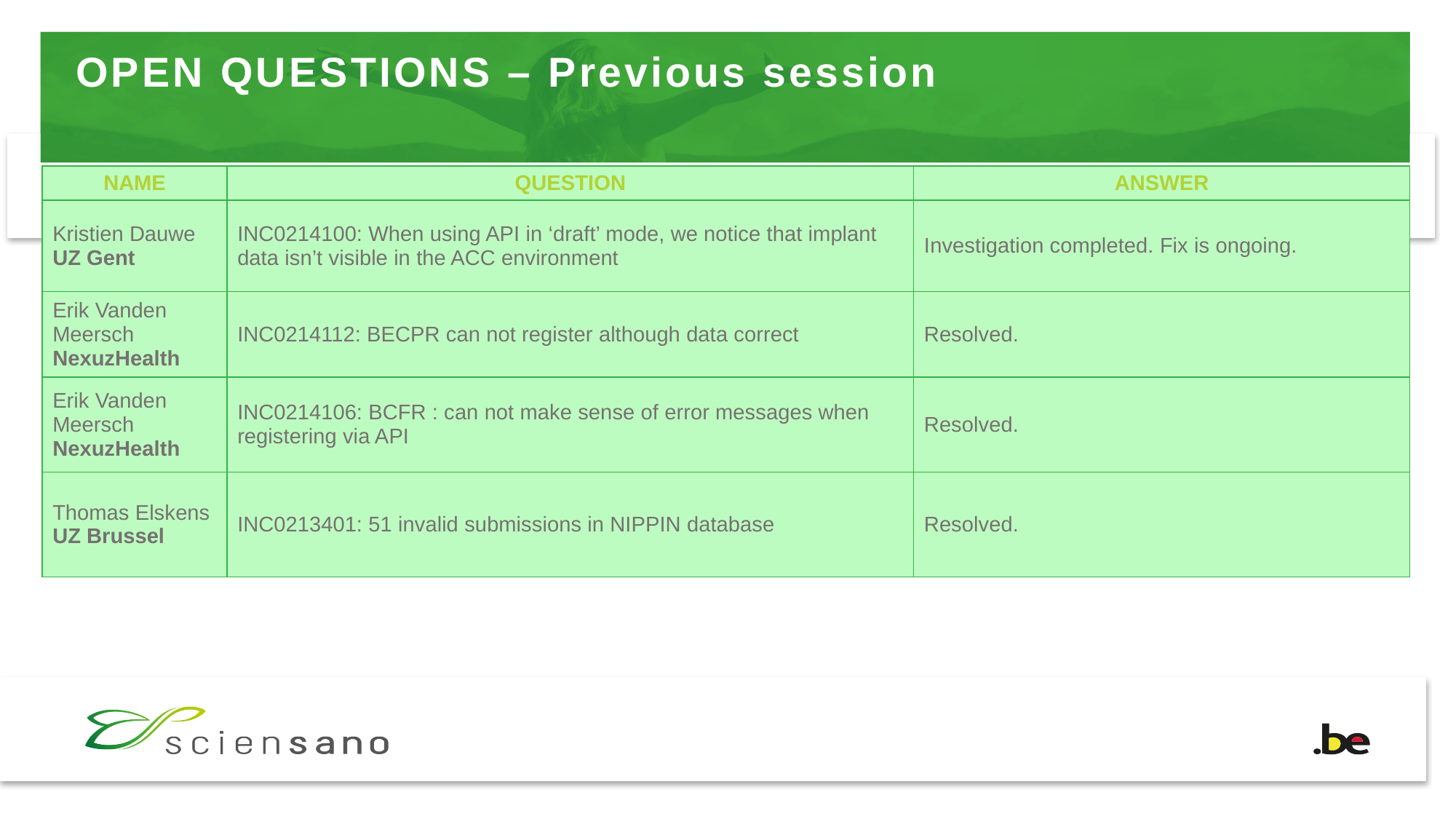

# OPEN QUESTIONS – Previous session
| NAME | QUESTION | ANSWER |
| --- | --- | --- |
| Kristien Dauwe UZ Gent | INC0214100: When using API in ‘draft’ mode, we notice that implant data isn’t visible in the ACC environment | Investigation completed. Fix is ongoing. |
| Erik Vanden Meersch NexuzHealth | INC0214112: BECPR can not register although data correct | Resolved. |
| Erik Vanden Meersch NexuzHealth | INC0214106: BCFR : can not make sense of error messages when registering via API | Resolved. |
| Thomas Elskens UZ Brussel | INC0213401: 51 invalid submissions in NIPPIN database | Resolved. |